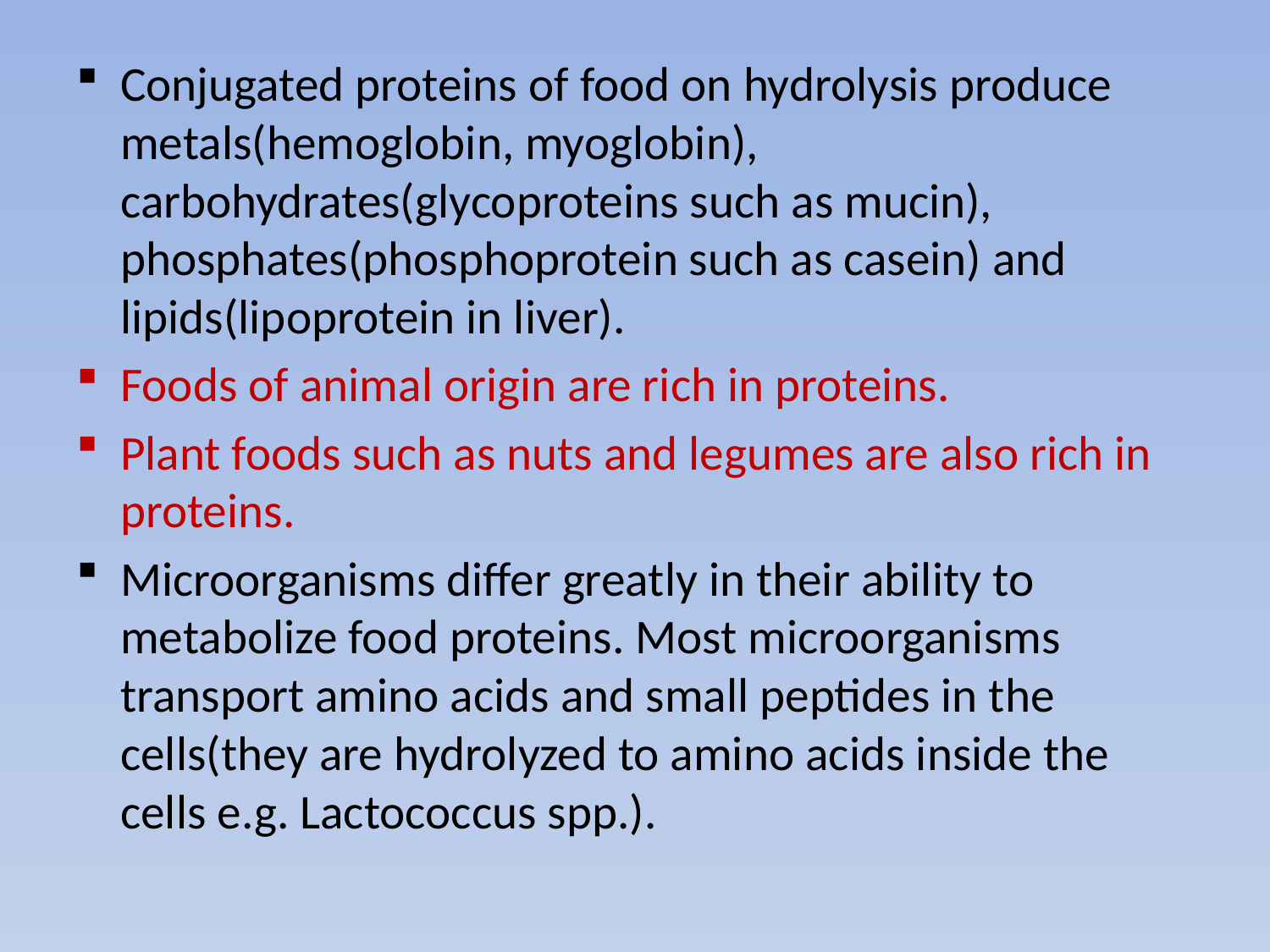

Conjugated proteins of food on hydrolysis produce metals(hemoglobin, myoglobin), carbohydrates(glycoproteins such as mucin), phosphates(phosphoprotein such as casein) and lipids(lipoprotein in liver).
Foods of animal origin are rich in proteins.
Plant foods such as nuts and legumes are also rich in proteins.
Microorganisms differ greatly in their ability to metabolize food proteins. Most microorganisms transport amino acids and small peptides in the cells(they are hydrolyzed to amino acids inside the cells e.g. Lactococcus spp.).